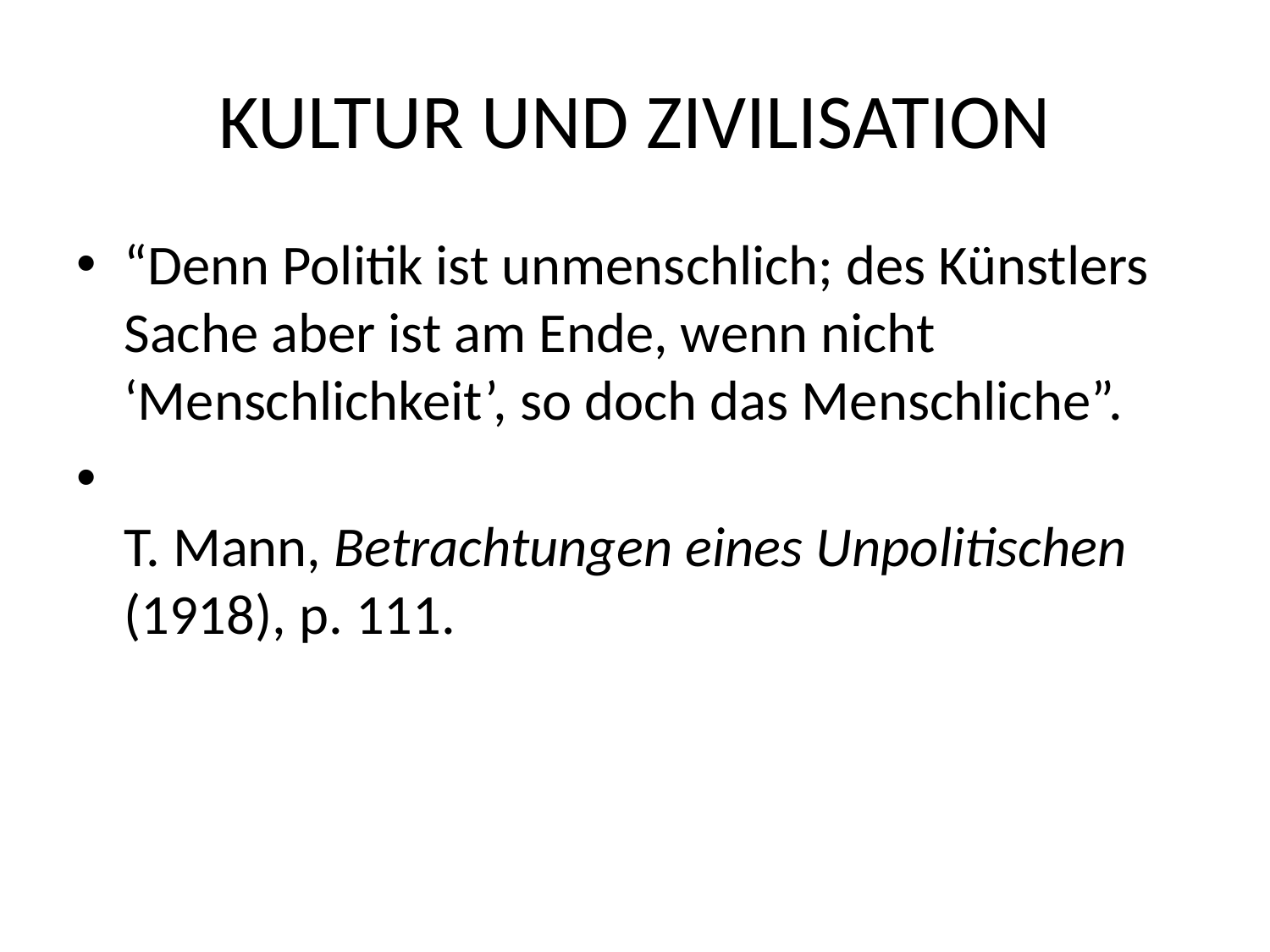

KULTUR UND ZIVILISATION
“Denn Politik ist unmenschlich; des Künstlers Sache aber ist am Ende, wenn nicht ‘Menschlichkeit’, so doch das Menschliche”.
T. Mann, Betrachtungen eines Unpolitischen (1918), p. 111.